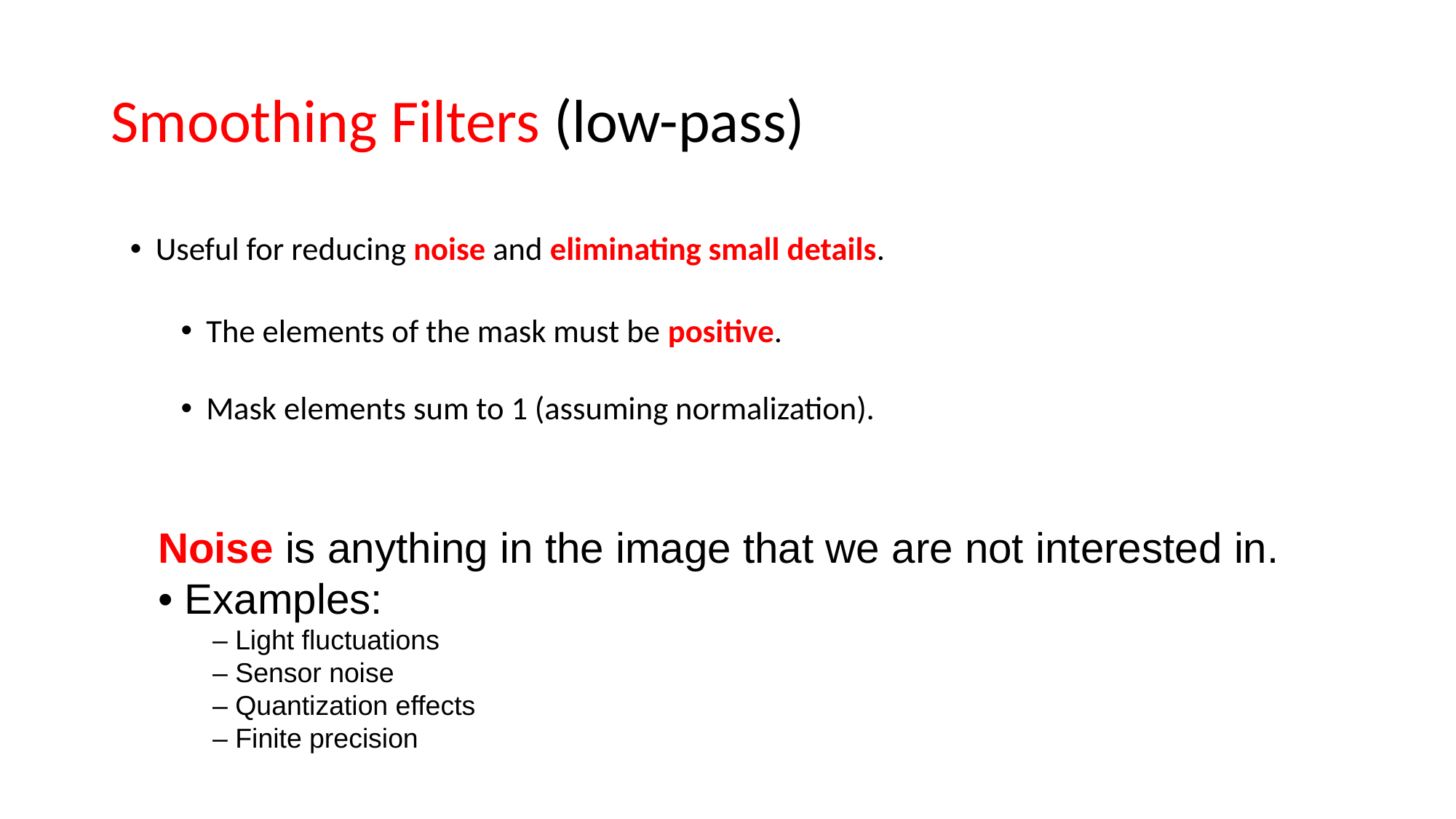

# Smoothing Filters (low-pass)
Useful for reducing noise and eliminating small details.

The elements of the mask must be positive.

Mask elements sum to 1 (assuming normalization).

Noise is anything in the image that we are not interested in.
• Examples:
– Light fluctuations
– Sensor noise
– Quantization effects
– Finite precision